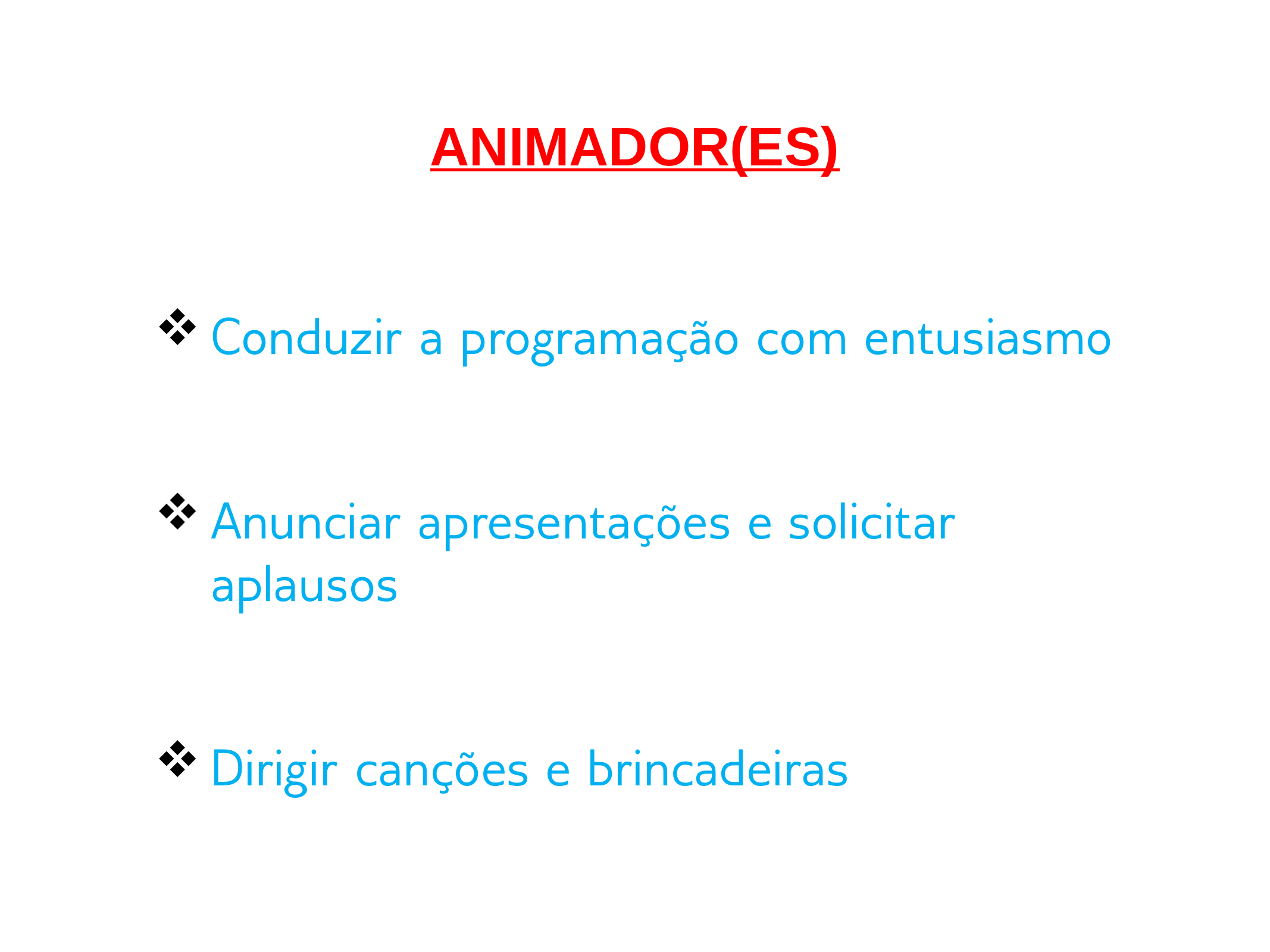

# ANIMADOR(ES)
Conduzir a programação com entusiasmo

Anunciar apresentações e solicitar        aplausos

Dirigir canções e brincadeiras